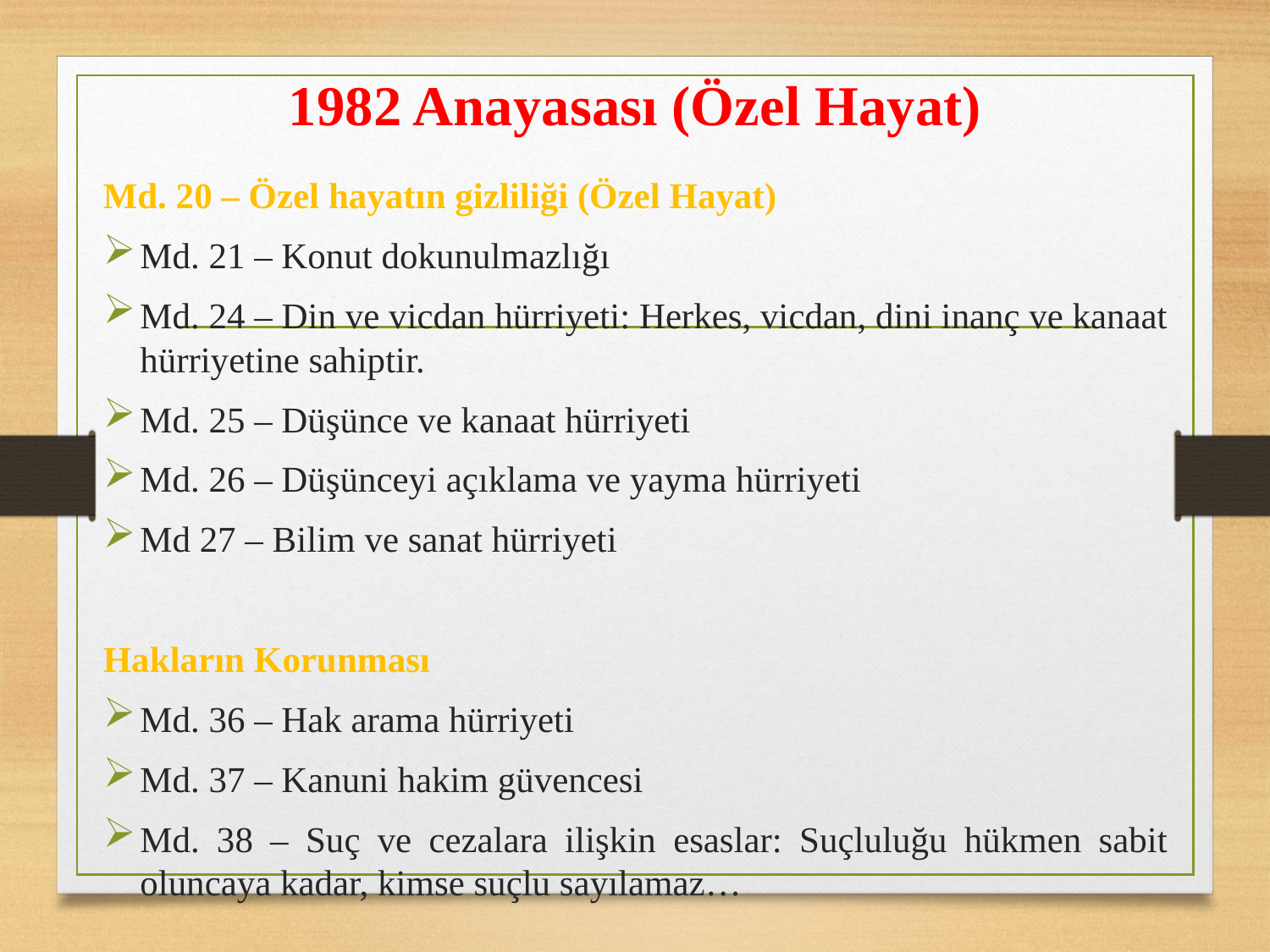

# 1982 Anayasası (Özel Hayat)
Md. 20 – Özel hayatın gizliliği (Özel Hayat)
Md. 21 – Konut dokunulmazlığı
Md. 24 – Din ve vicdan hürriyeti: Herkes, vicdan, dini inanç ve kanaat hürriyetine sahiptir.
Md. 25 – Düşünce ve kanaat hürriyeti
Md. 26 – Düşünceyi açıklama ve yayma hürriyeti
Md 27 – Bilim ve sanat hürriyeti

Hakların Korunması
Md. 36 – Hak arama hürriyeti
Md. 37 – Kanuni hakim güvencesi
Md. 38 – Suç ve cezalara ilişkin esaslar: Suçluluğu hükmen sabit oluncaya kadar, kimse suçlu sayılamaz…